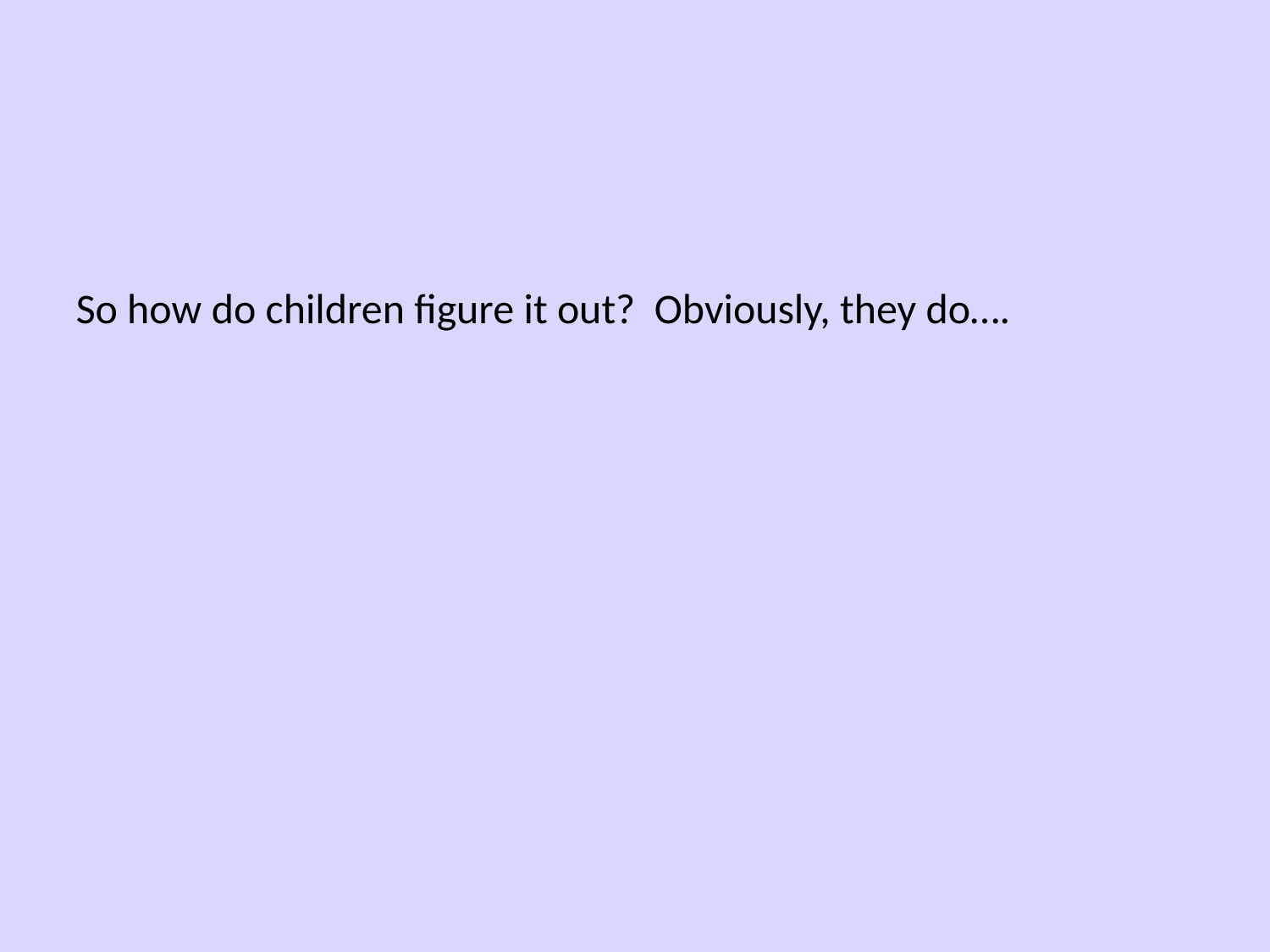

So how do children figure it out?  Obviously, they do….